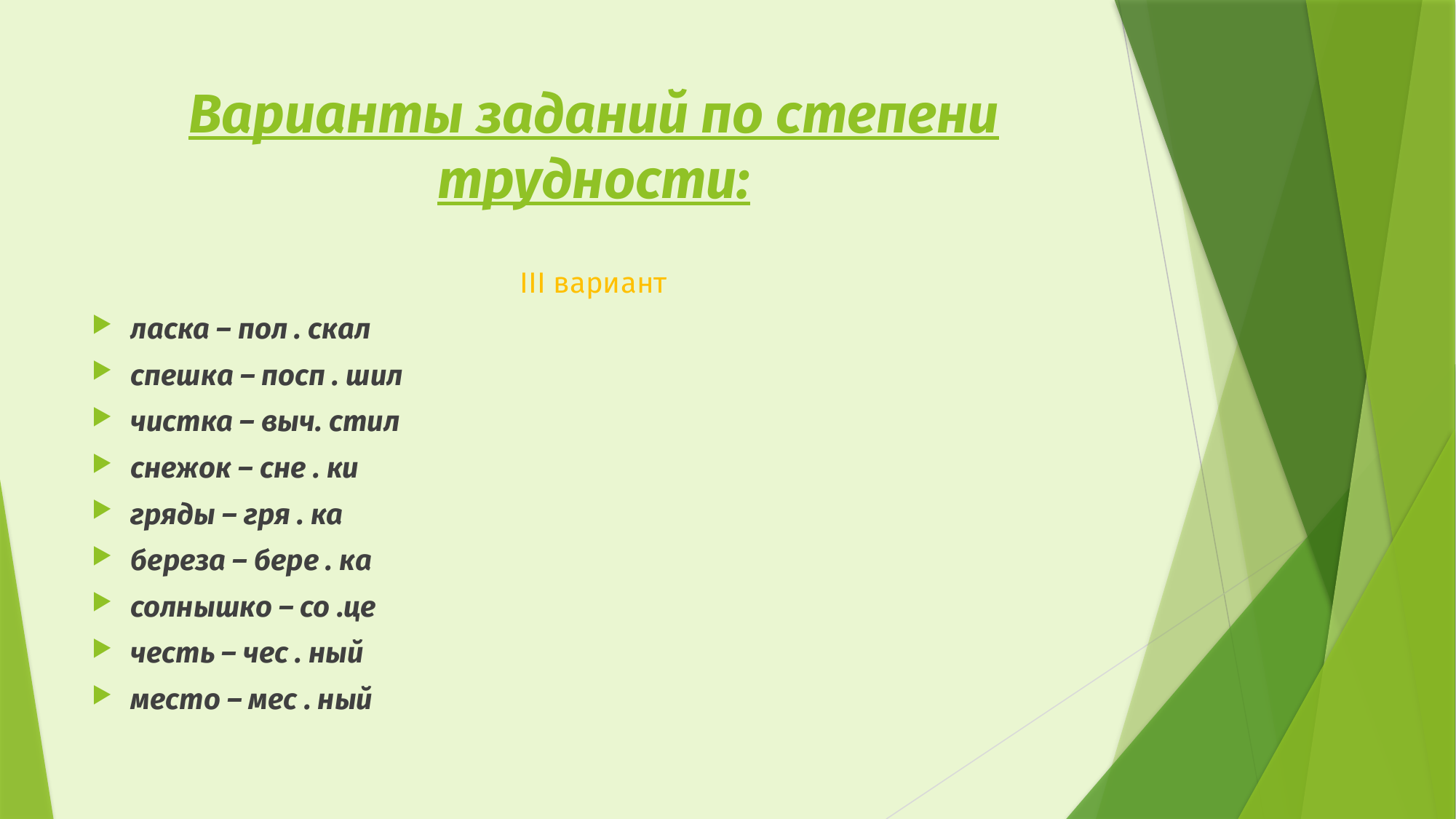

# Варианты заданий по степени трудности:
III вариант
ласка – пол . скал
спешка – посп . шил
чистка – выч. стил
снежок – сне . ки
гряды – гря . ка
береза – бере . ка
солнышко – со .це
честь – чес . ный
место – мес . ный